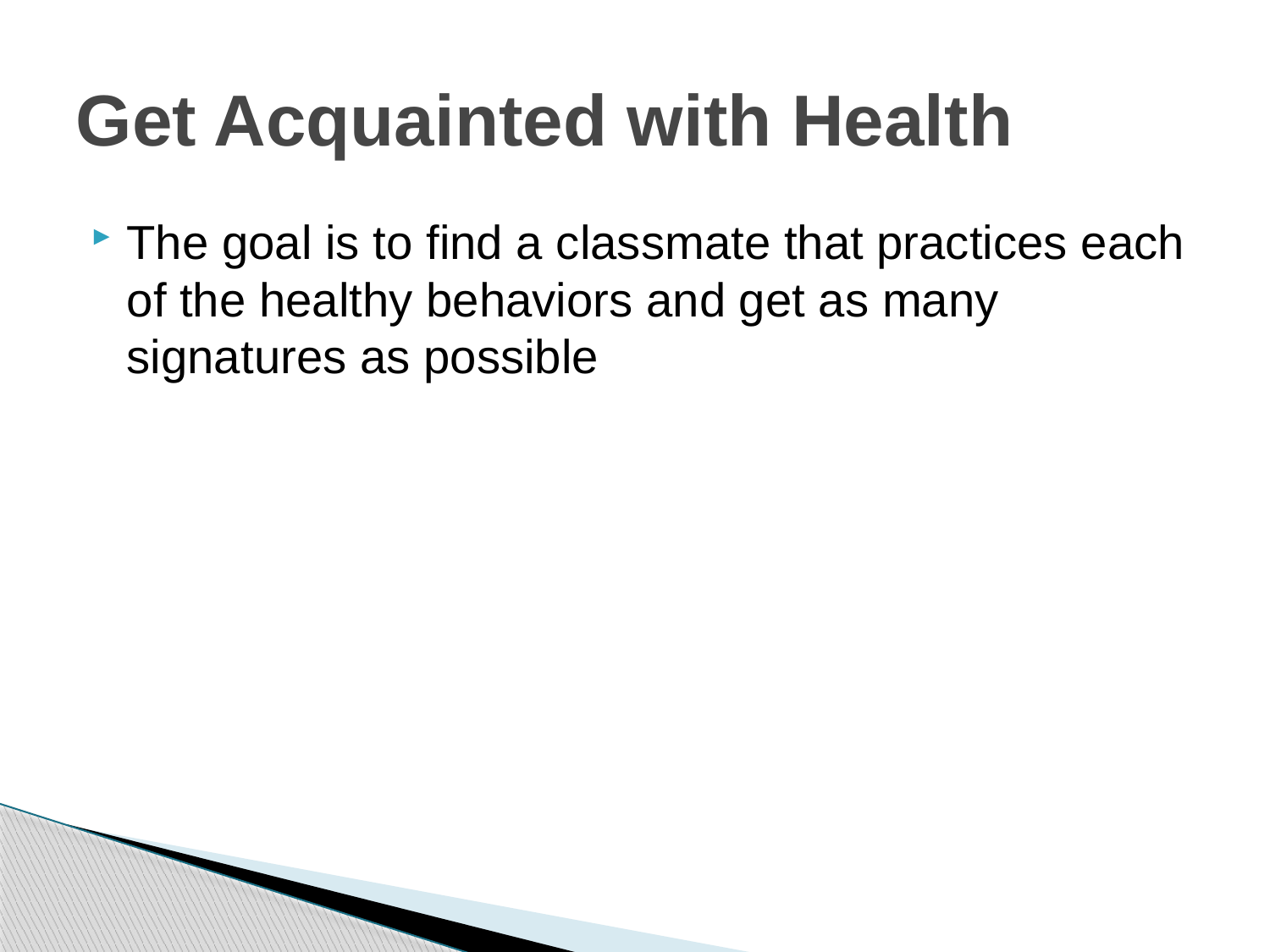

# Get Acquainted with Health
The goal is to find a classmate that practices each of the healthy behaviors and get as many signatures as possible